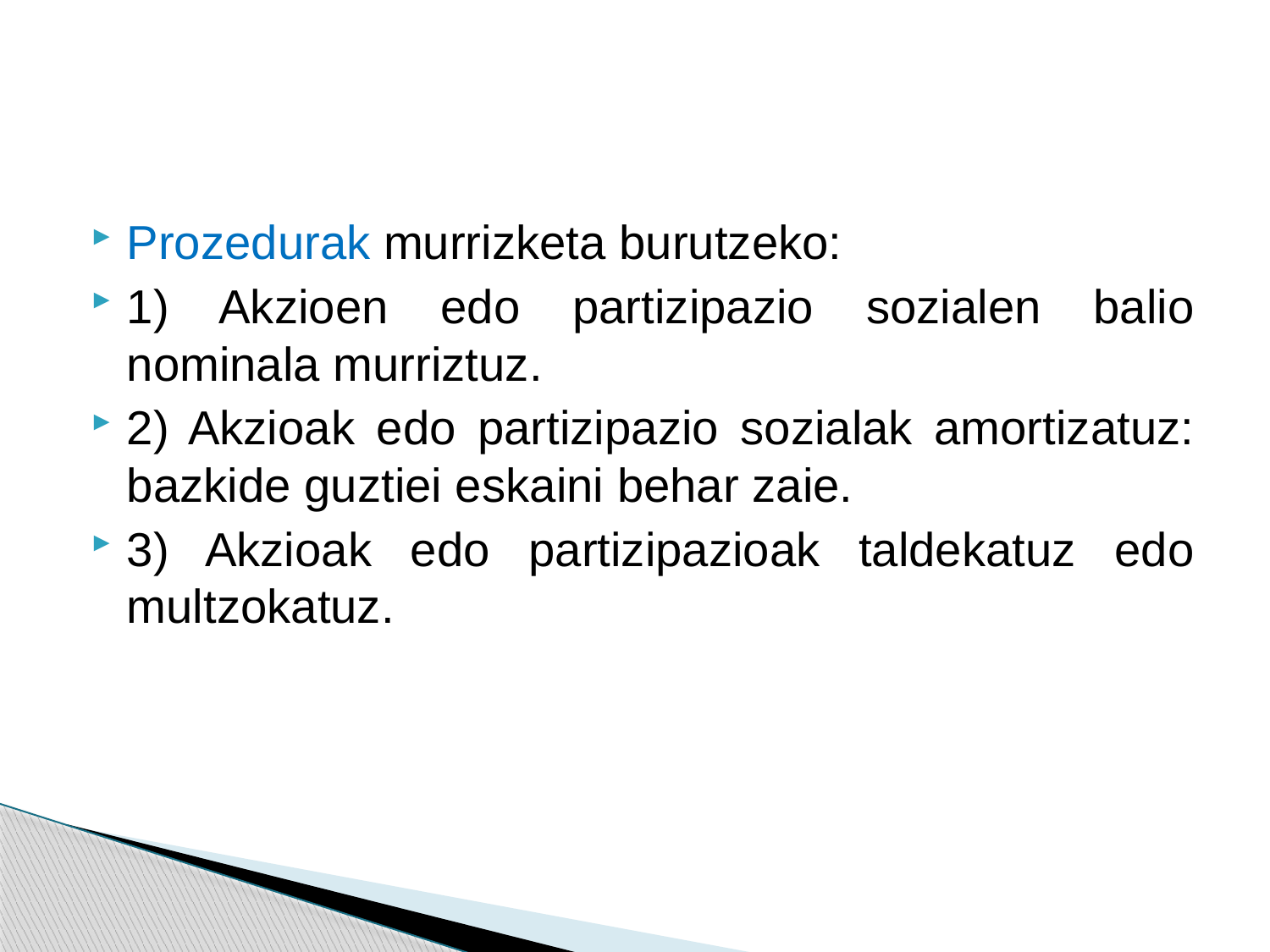

#
Prozedurak murrizketa burutzeko:
1) Akzioen edo partizipazio sozialen balio nominala murriztuz.
2) Akzioak edo partizipazio sozialak amortizatuz: bazkide guztiei eskaini behar zaie.
3) Akzioak edo partizipazioak taldekatuz edo multzokatuz.